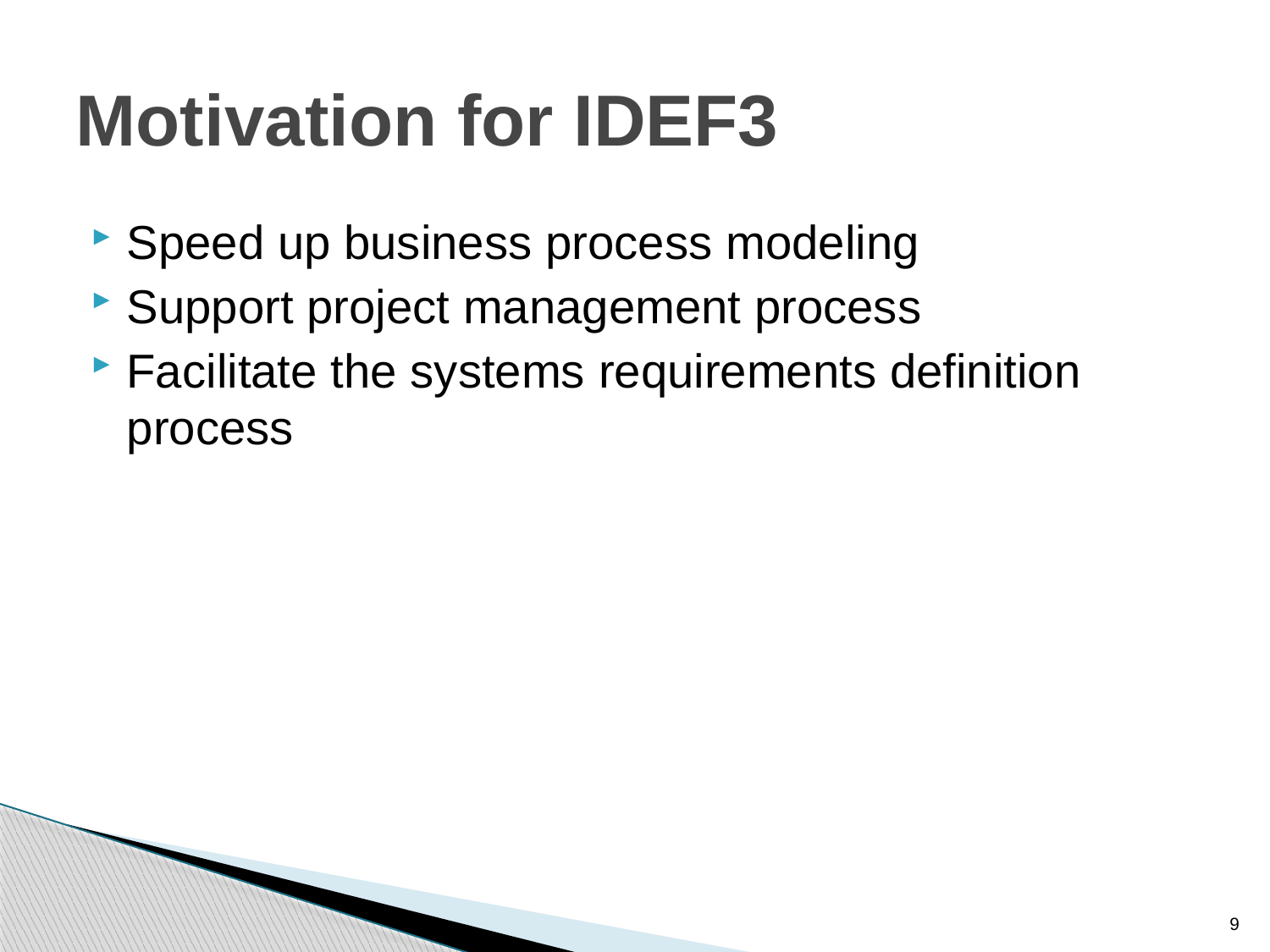

# Motivation for IDEF3
Speed up business process modeling
Support project management process
Facilitate the systems requirements definition process

9